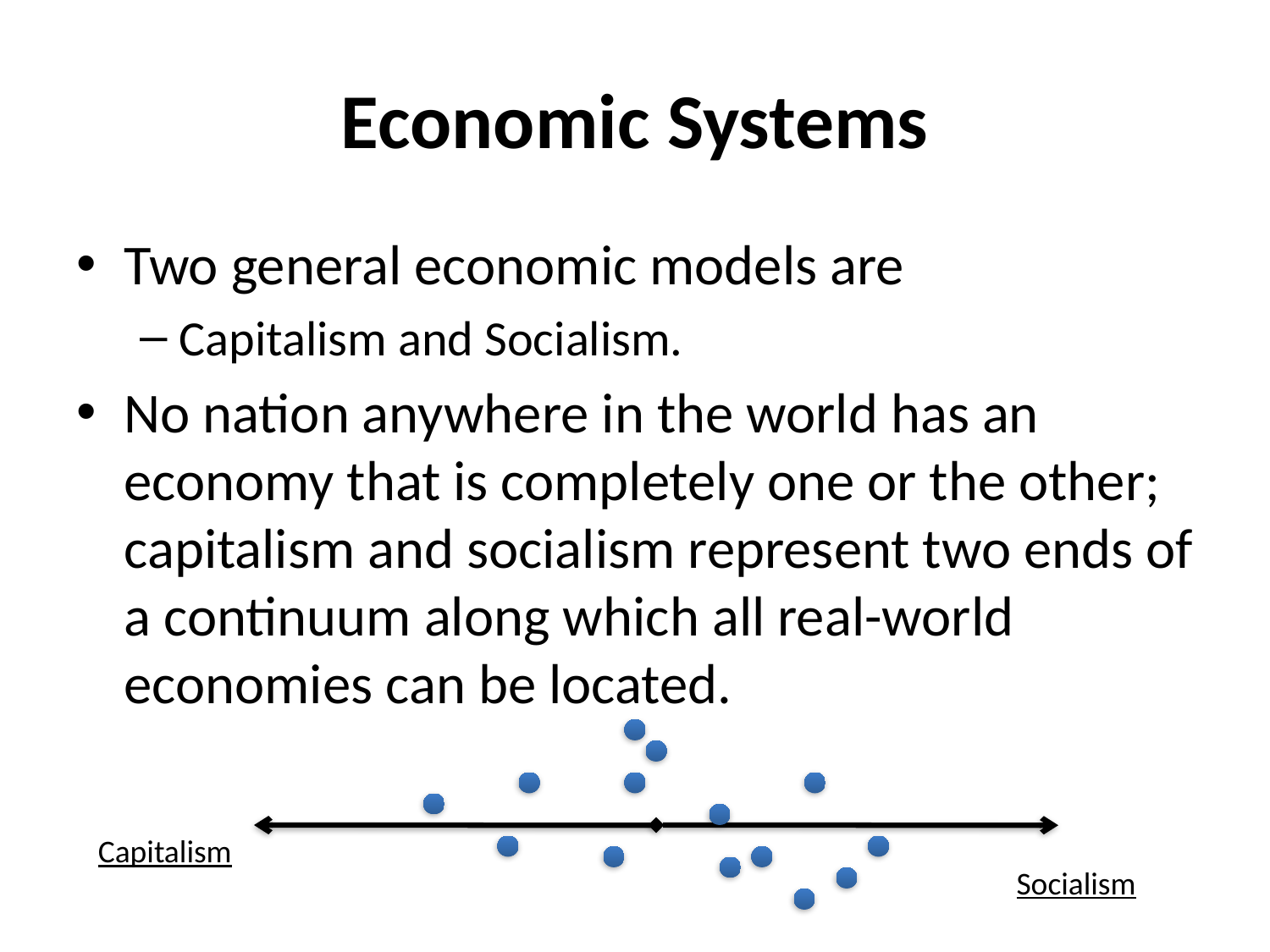

# Economic Systems
Two general economic models are
Capitalism and Socialism.
No nation anywhere in the world has an economy that is completely one or the other; capitalism and socialism represent two ends of a continuum along which all real-world economies can be located.

Capitalism

Socialism